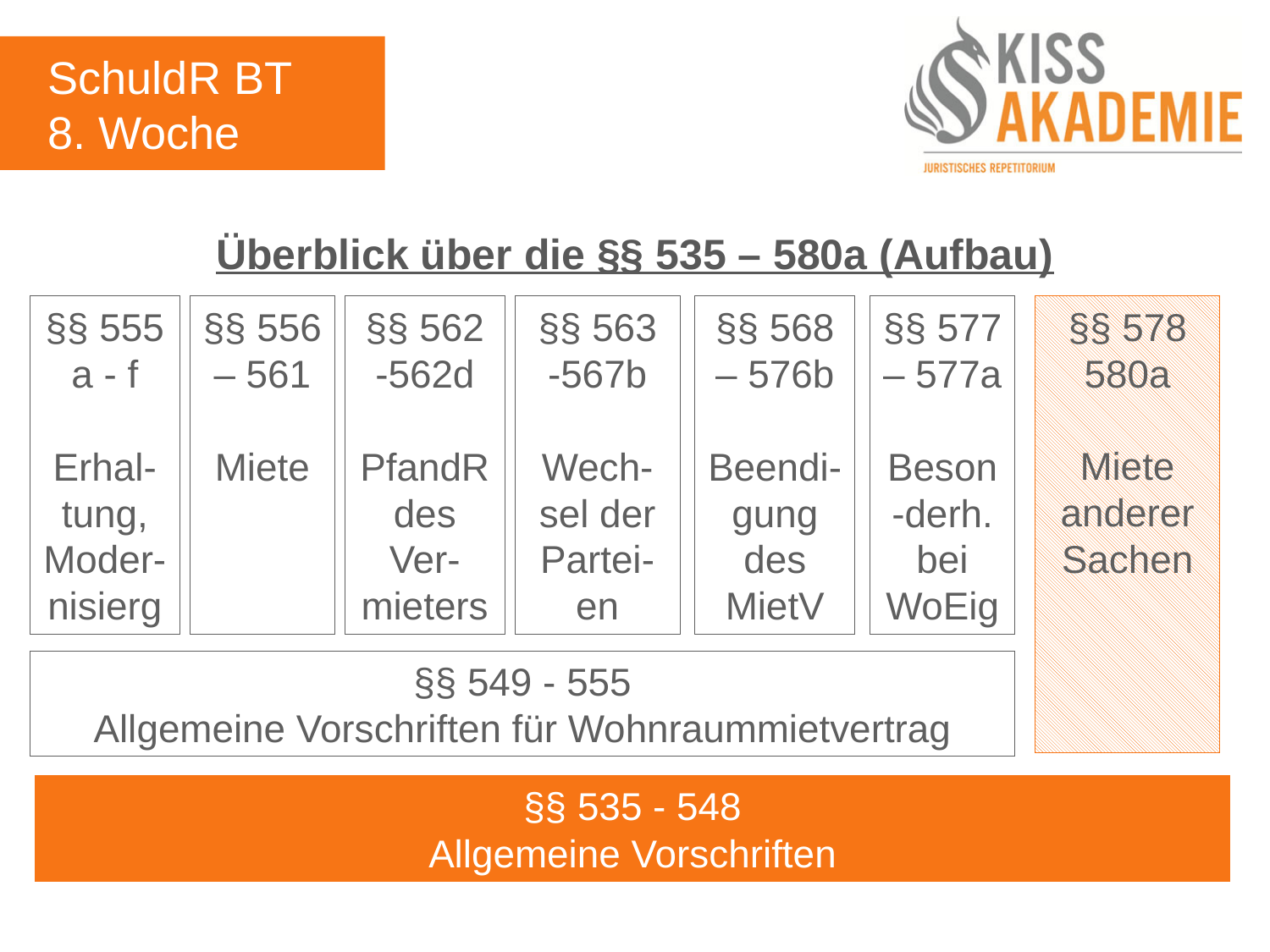

SchuldR BT
8. Woche
Überblick über die §§ 535 – 580a (Aufbau)
§§ 555 a - f

Erhal-tung, Moder-nisierg
§§ 556 – 561

Miete

§§ 562 -562d

PfandR des Ver-mieters
§§ 563 -567b

Wech-sel der Partei-en
§§ 568 – 576b

Beendi-gung des MietV
§§ 577 – 577a

Beson-derh.
bei WoEig
§§ 578 580a

Miete anderer Sachen

§§ 549 - 555
Allgemeine Vorschriften für Wohnraummietvertrag
§§ 535 - 548
Allgemeine Vorschriften